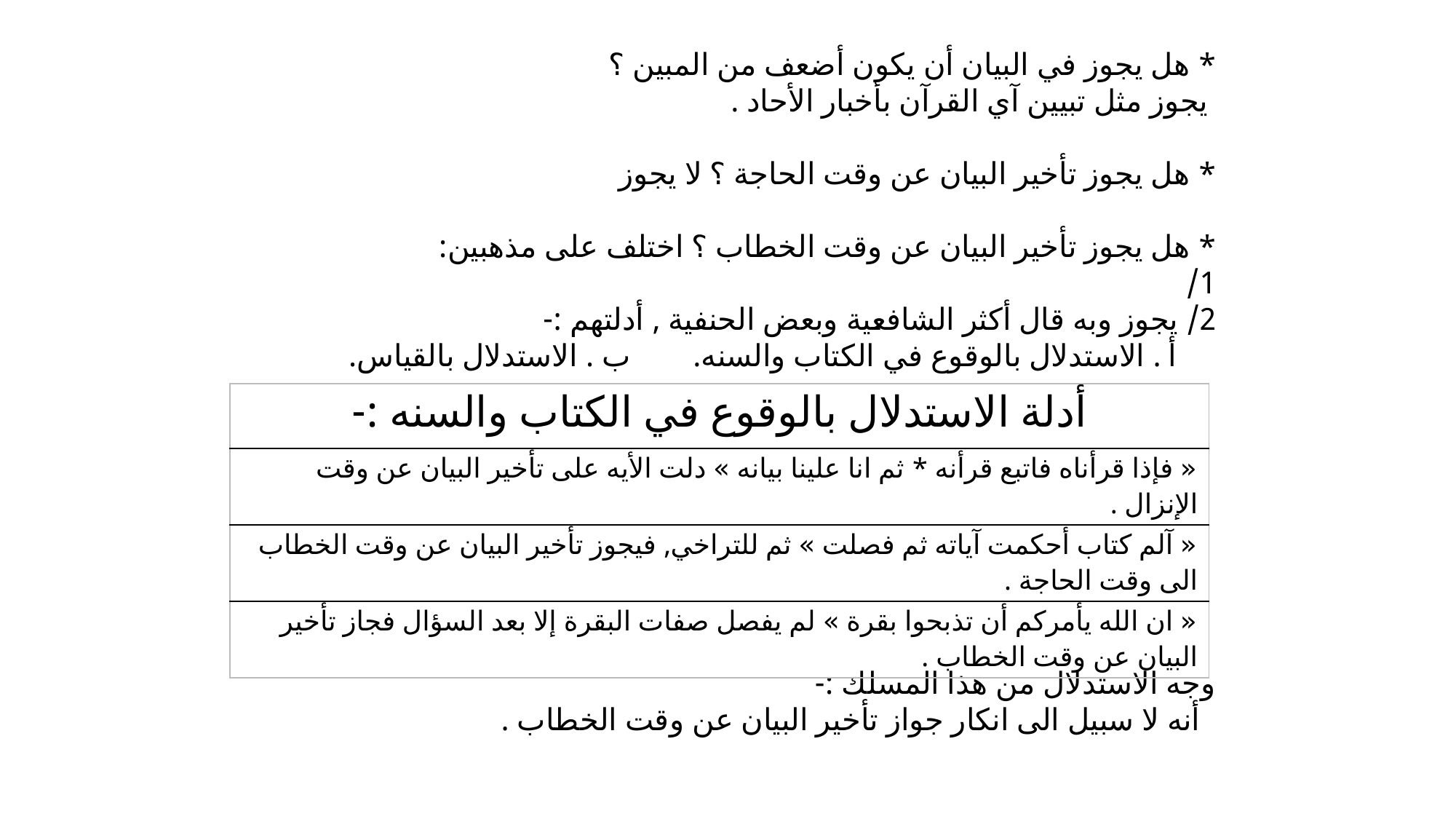

* هل يجوز في البيان أن يكون أضعف من المبين ؟
 يجوز مثل تبيين آي القرآن بأخبار الأحاد .

* هل يجوز تأخير البيان عن وقت الحاجة ؟ لا يجوز

* هل يجوز تأخير البيان عن وقت الخطاب ؟ اختلف على مذهبين:
1/
2/ يجوز وبه قال أكثر الشافعية وبعض الحنفية , أدلتهم :-
     أ . الاستدلال بالوقوع في الكتاب والسنه.        ب . الاستدلال بالقياس.

وجه الاستدلال من هذا المسلك :-
  أنه لا سبيل الى انكار جواز تأخير البيان عن وقت الخطاب .
| أدلة الاستدلال بالوقوع في الكتاب والسنه :- |
| --- |
| « فإذا قرأناه فاتبع قرأنه \* ثم انا علينا بيانه » دلت الأيه على تأخير البيان عن وقت الإنزال . |
| « آلم كتاب أحكمت آياته ثم فصلت » ثم للتراخي, فيجوز تأخير البيان عن وقت الخطاب الى وقت الحاجة . |
| « ان الله يأمركم أن تذبحوا بقرة » لم يفصل صفات البقرة إلا بعد السؤال فجاز تأخير البيان عن وقت الخطاب . |